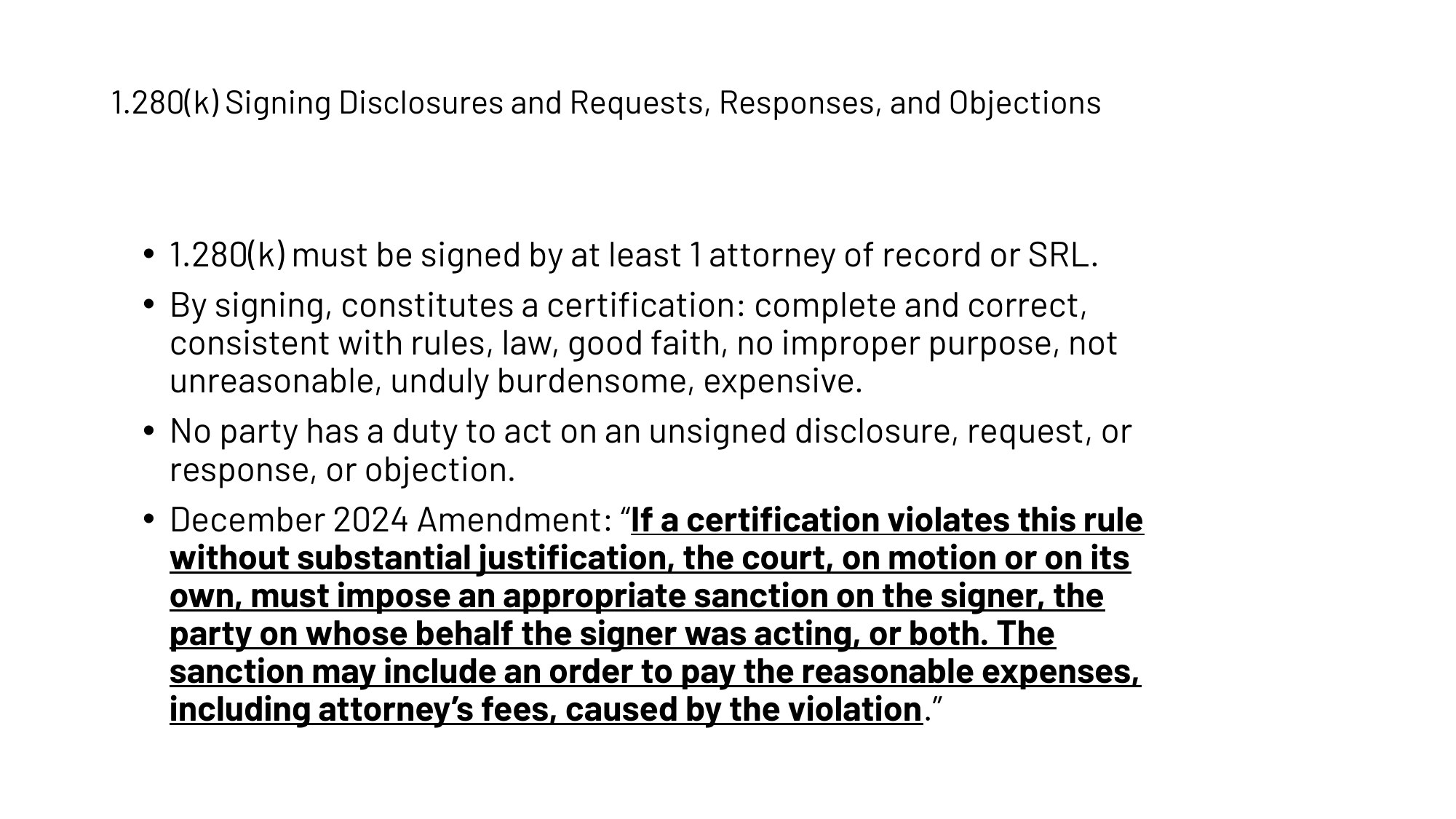

# 1.280(k) Signing Disclosures and Requests, Responses, and Objections
1.280(k) must be signed by at least 1 attorney of record or SRL.
By signing, constitutes a certification: complete and correct, consistent with rules, law, good faith, no improper purpose, not unreasonable, unduly burdensome, expensive.
No party has a duty to act on an unsigned disclosure, request, or response, or objection.
December 2024 Amendment: “If a certification violates this rule without substantial justification, the court, on motion or on its own, must impose an appropriate sanction on the signer, the party on whose behalf the signer was acting, or both. The sanction may include an order to pay the reasonable expenses, including attorney’s fees, caused by the violation.”